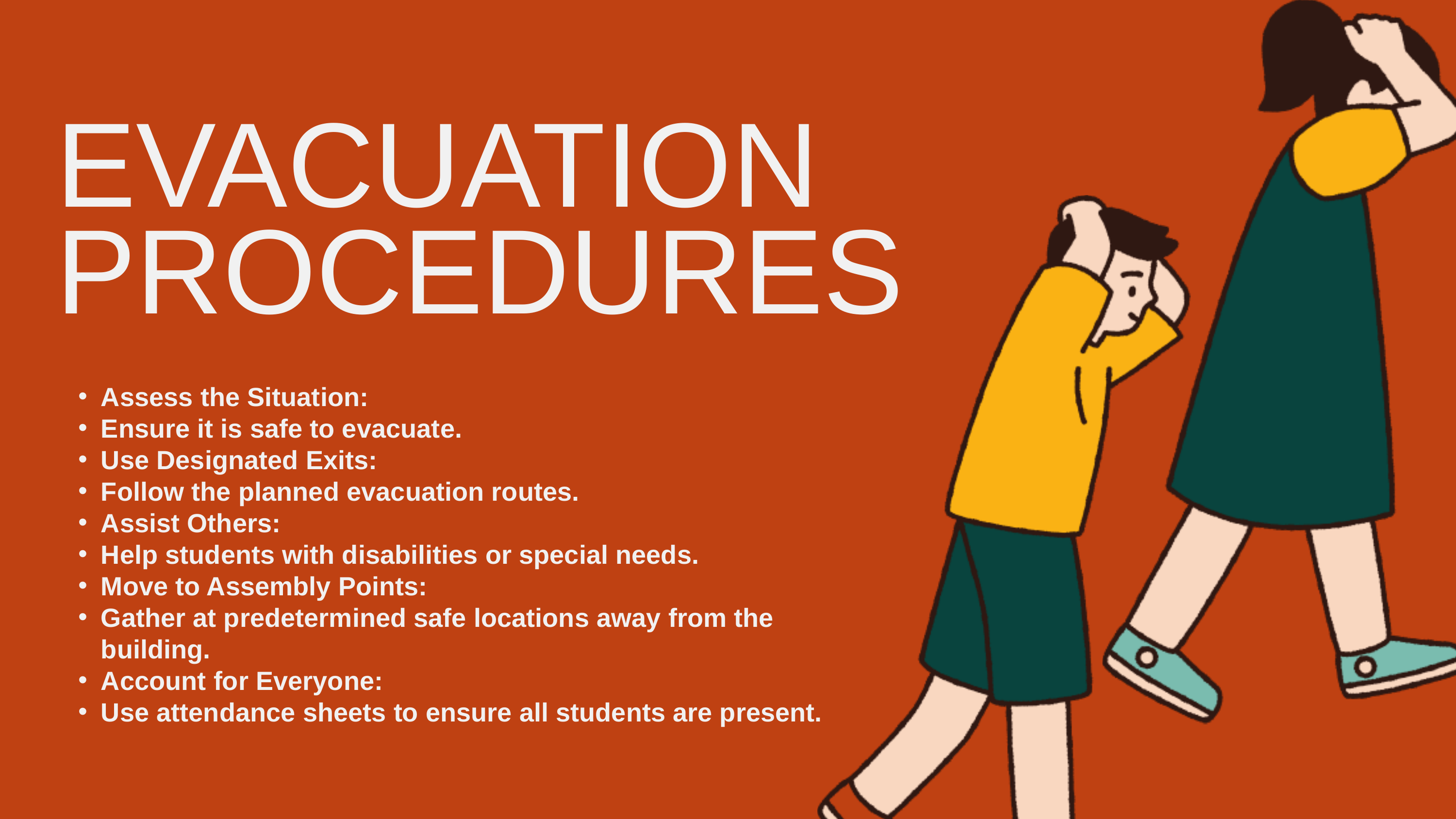

EVACUATION PROCEDURES

Assess the Situation:
Ensure it is safe to evacuate.
Use Designated Exits:
Follow the planned evacuation routes.
Assist Others:
Help students with disabilities or special needs.
Move to Assembly Points:
Gather at predetermined safe locations away from the building.
Account for Everyone:
Use attendance sheets to ensure all students are present.